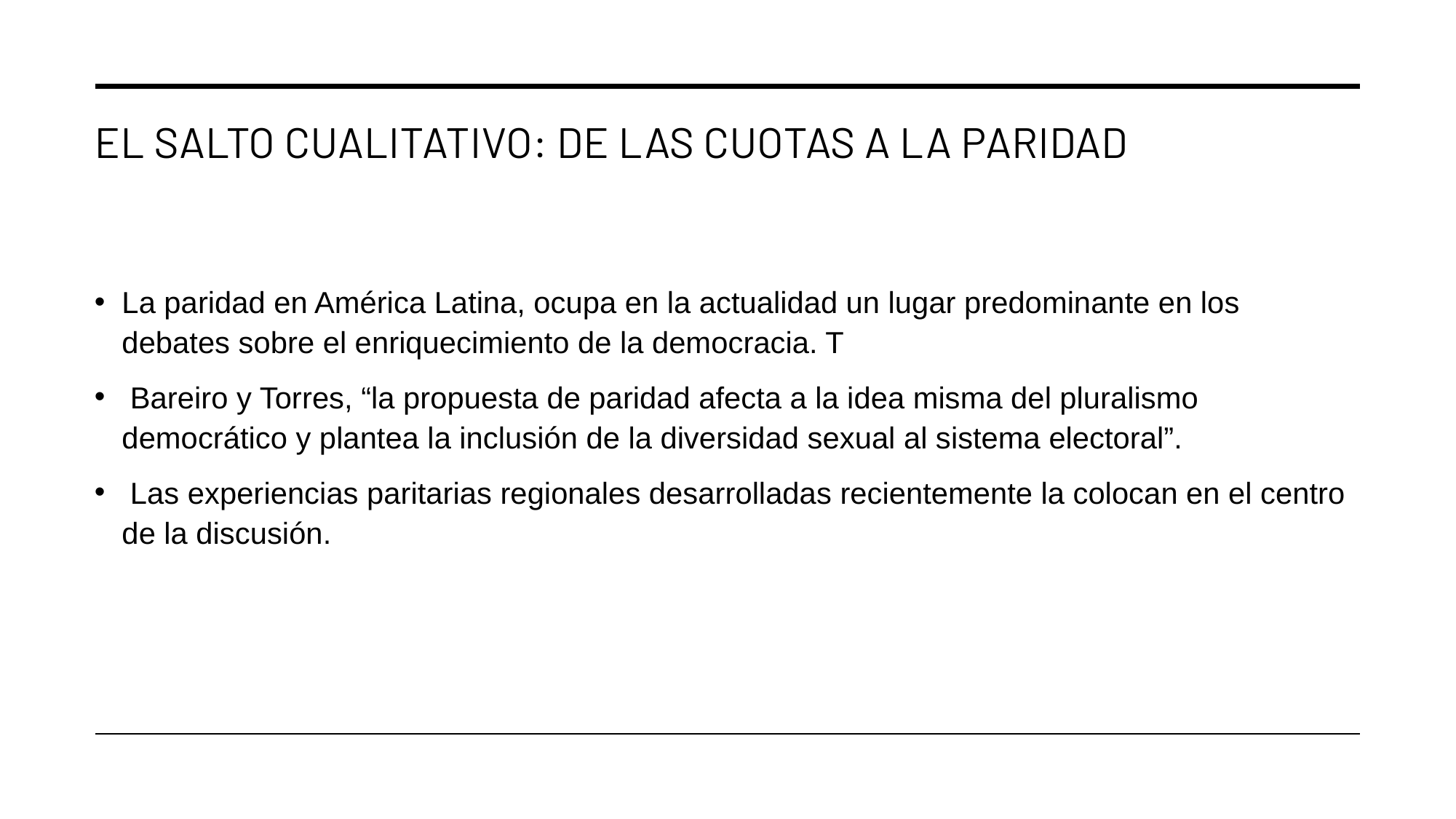

# El salto cualitativo: de las cuotas a la paridad
La paridad en América Latina, ocupa en la actualidad un lugar predominante en los debates sobre el enriquecimiento de la democracia. T
 Bareiro y Torres, “la propuesta de paridad afecta a la idea misma del pluralismo democrático y plantea la inclusión de la diversidad sexual al sistema electoral”.
 Las experiencias paritarias regionales desarrolladas recientemente la colocan en el centro de la discusión.